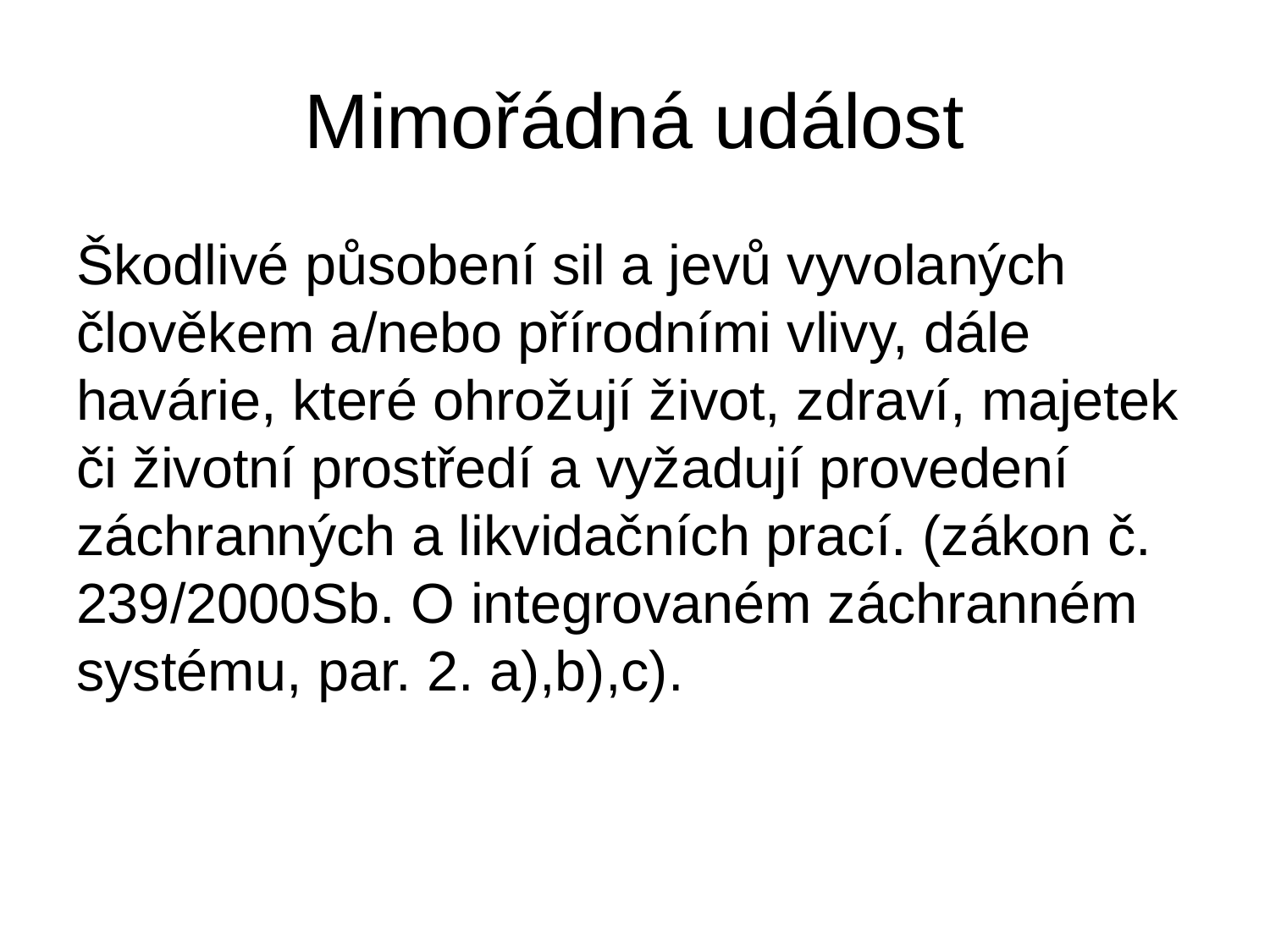

# Mimořádná událost
Škodlivé působení sil a jevů vyvolaných člověkem a/nebo přírodními vlivy, dále havárie, které ohrožují život, zdraví, majetek či životní prostředí a vyžadují provedení záchranných a likvidačních prací. (zákon č. 239/2000Sb. O integrovaném záchranném systému, par. 2. a),b),c).